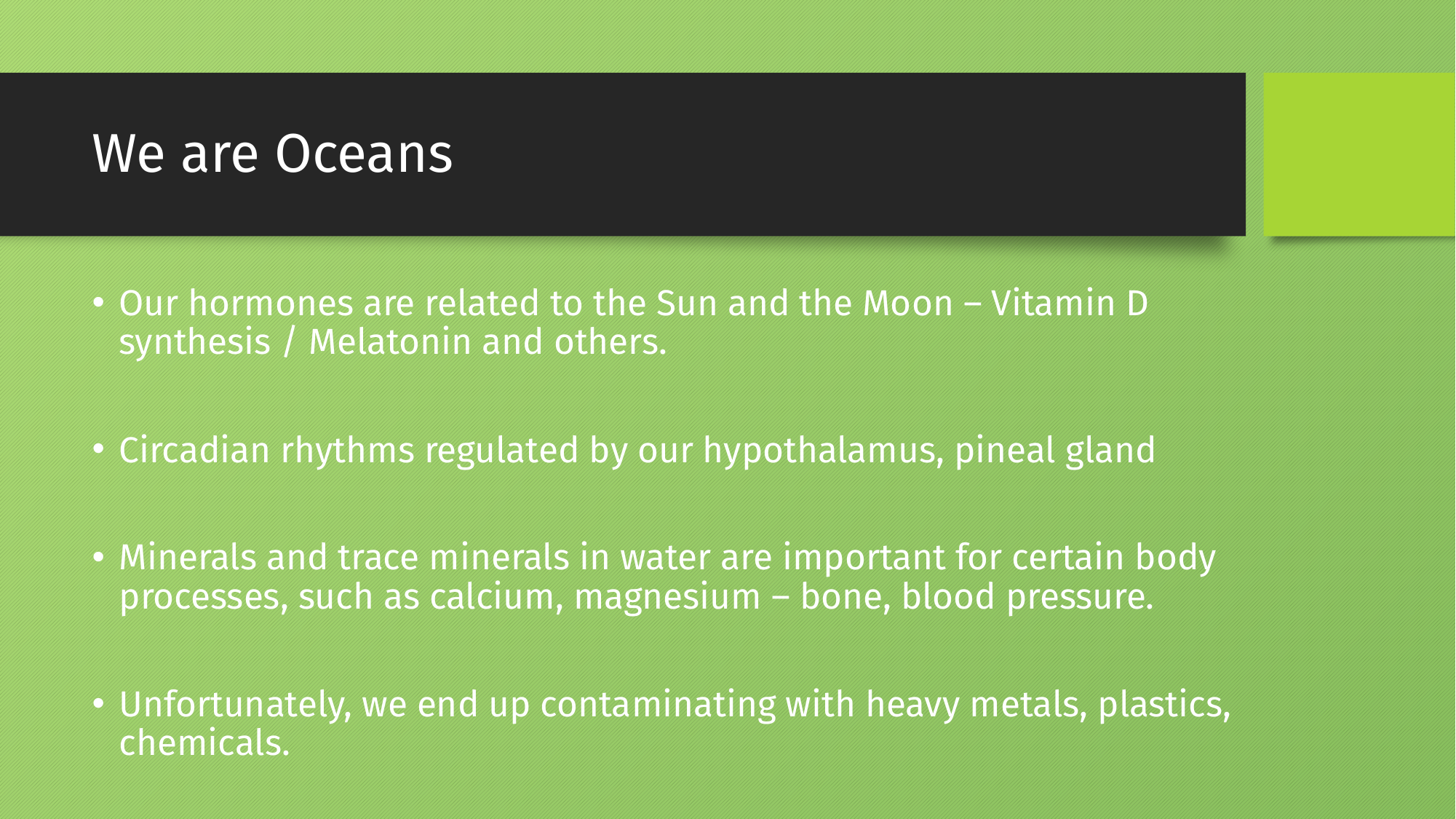

# We are Oceans
Our hormones are related to the Sun and the Moon – Vitamin D synthesis / Melatonin and others.

Circadian rhythms regulated by our hypothalamus, pineal gland

Minerals and trace minerals in water are important for certain body processes, such as calcium, magnesium – bone, blood pressure.

Unfortunately, we end up contaminating with heavy metals, plastics, chemicals.